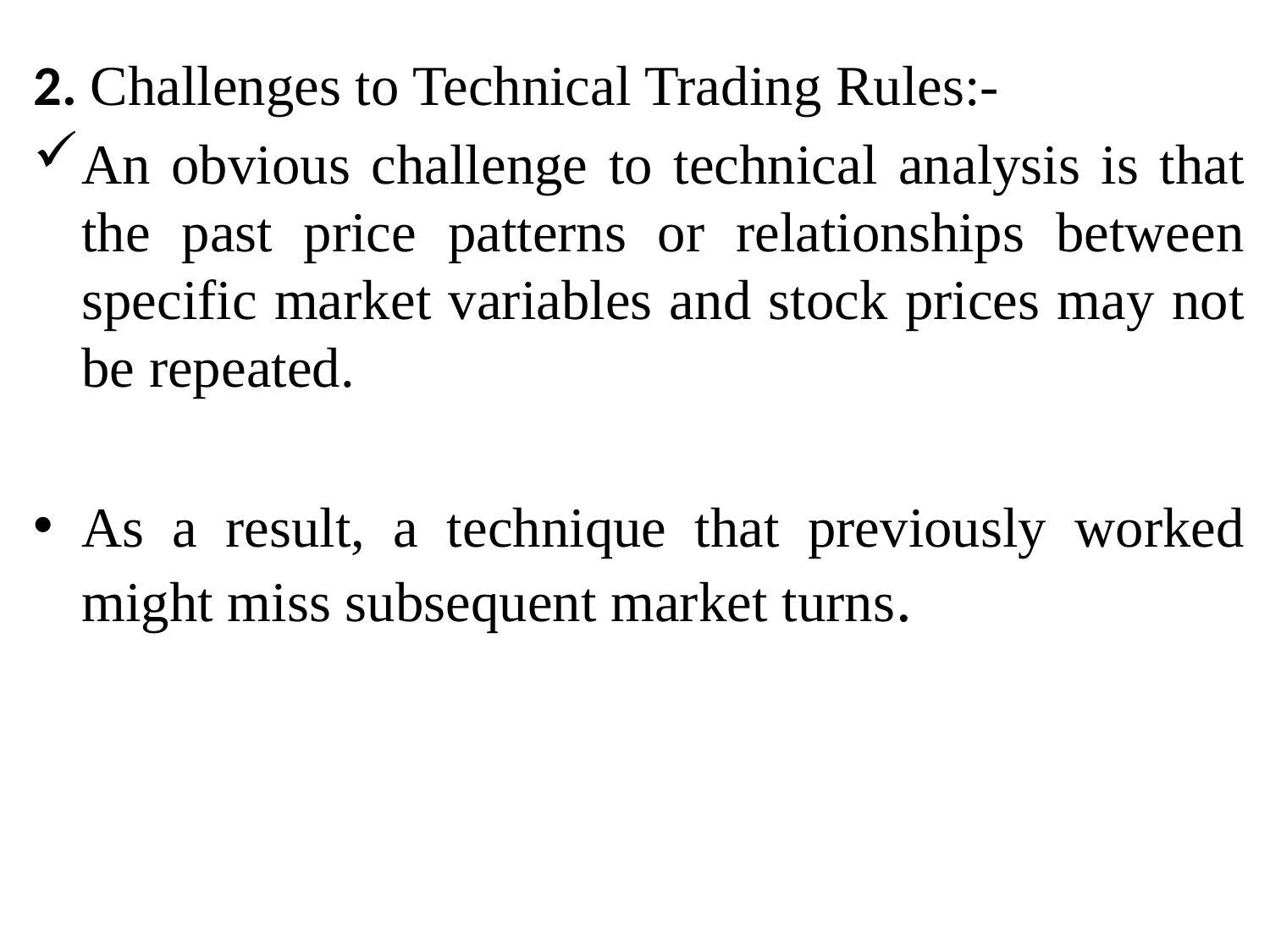

2. Challenges to Technical Trading Rules:-
An obvious challenge to technical analysis is that the past price patterns or relationships between specific market variables and stock prices may not be repeated.

As a result, a technique that previously worked might miss subsequent market turns.